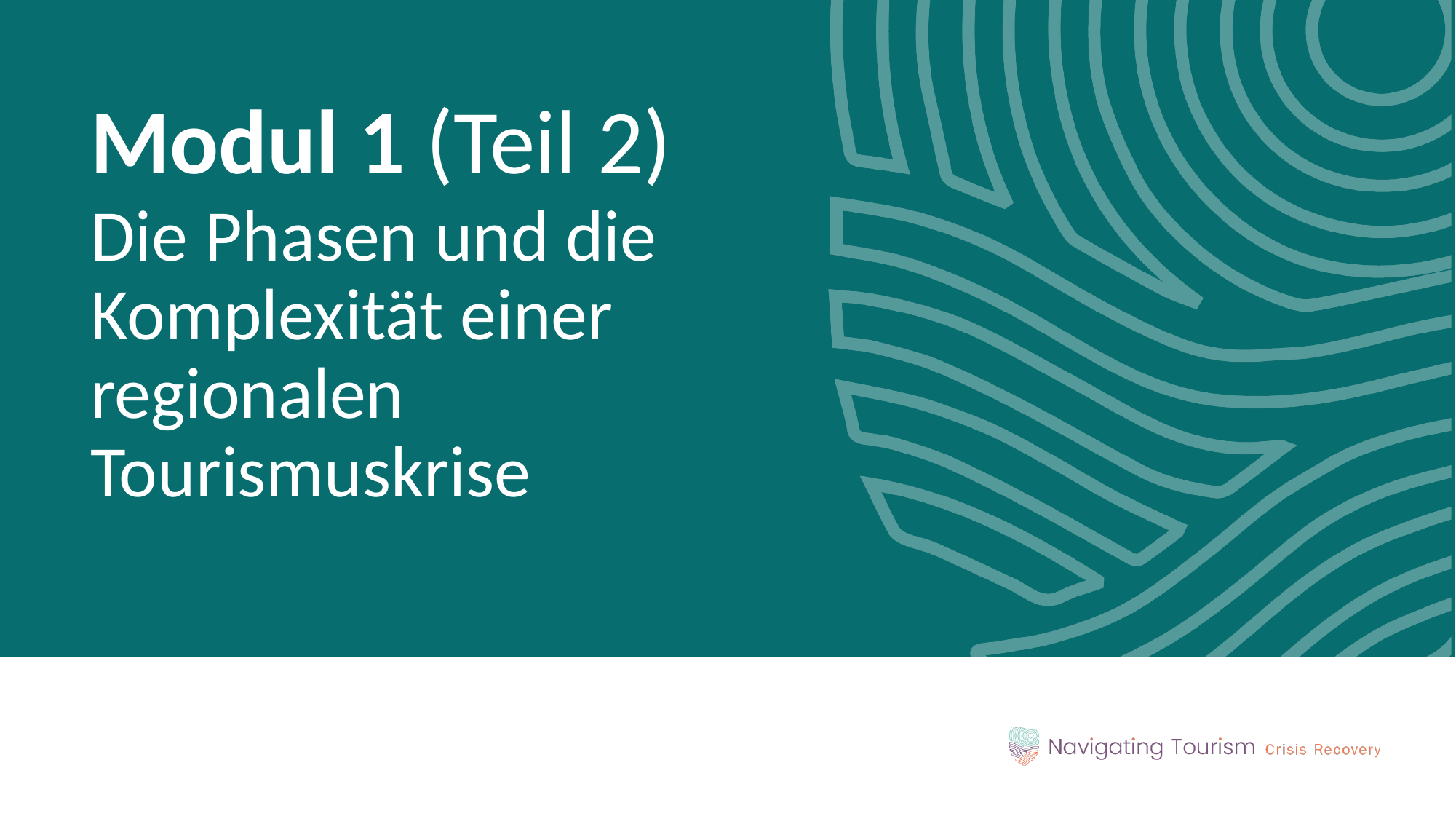

Modul 1 (Teil 2)
Die Phasen und die Komplexität einer regionalen Tourismuskrise